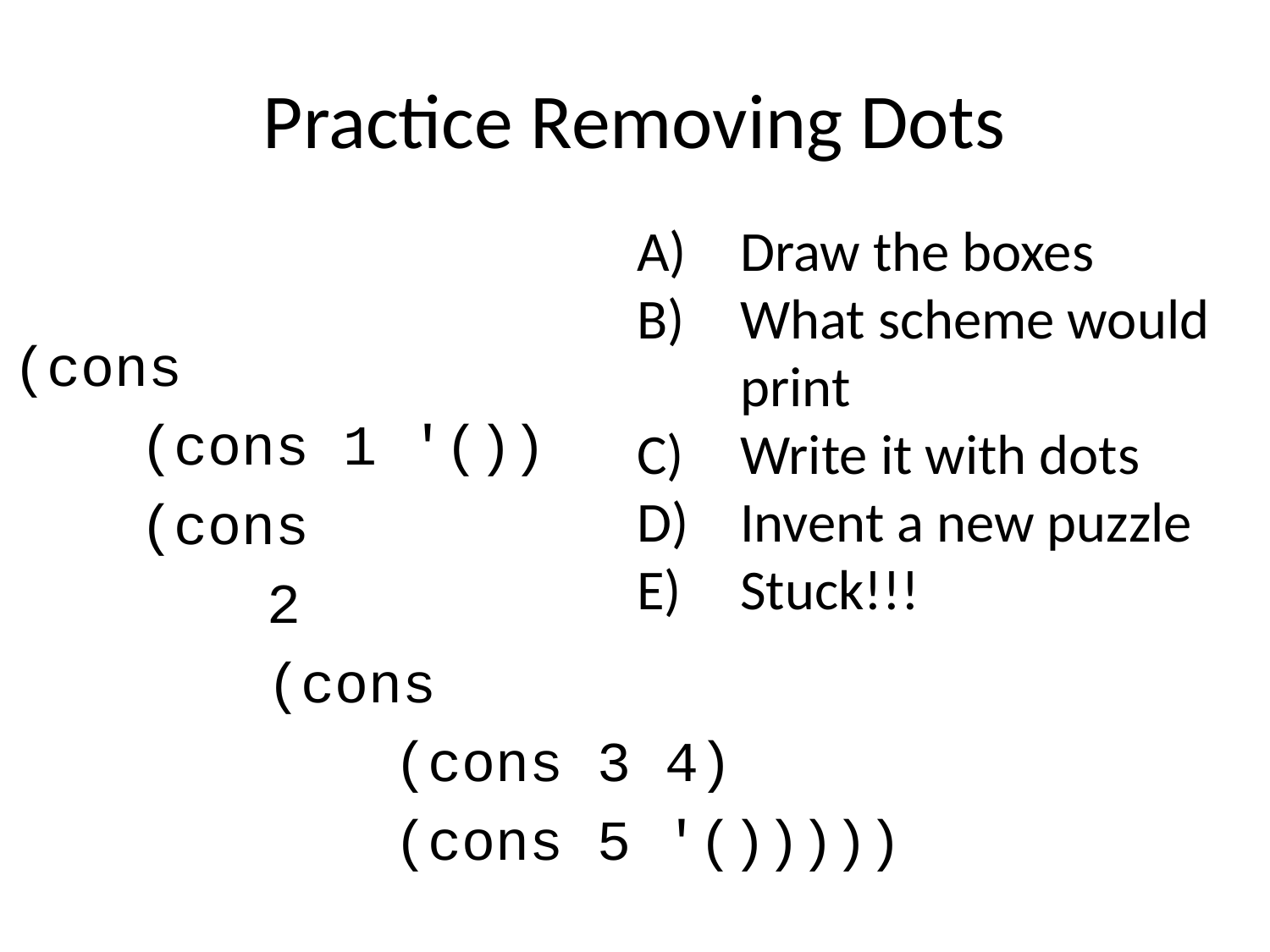

# Practice Removing Dots
Draw the boxes
What scheme would print
Write it with dots
Invent a new puzzle
Stuck!!!
(cons
	(cons 1 '())
	(cons
		2
		(cons
			(cons 3 4)
			(cons 5 '()))))